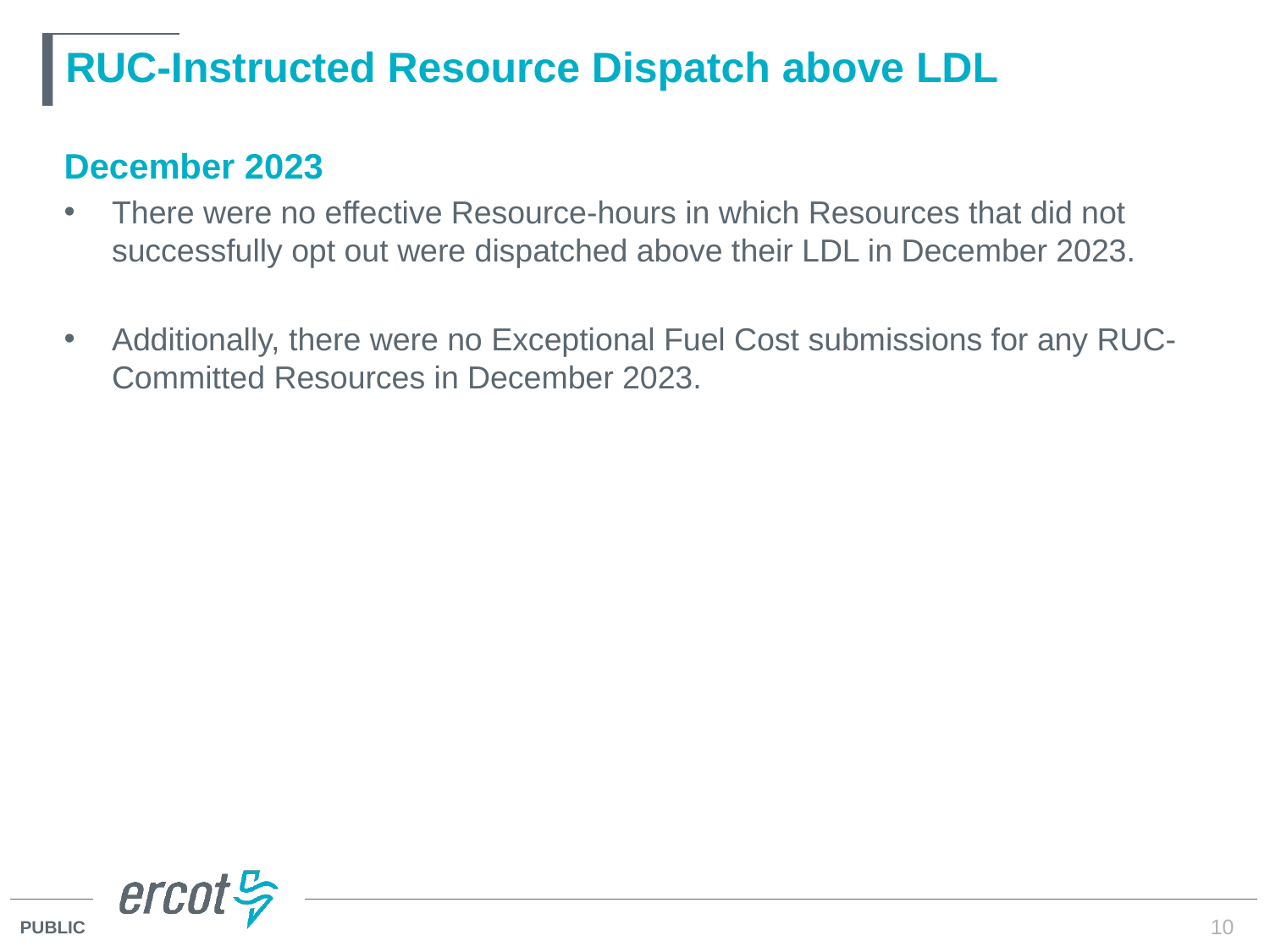

# RUC-Instructed Resource Dispatch above LDL
December 2023
There were no effective Resource-hours in which Resources that did not successfully opt out were dispatched above their LDL in December 2023.

Additionally, there were no Exceptional Fuel Cost submissions for any RUC-Committed Resources in December 2023.

10